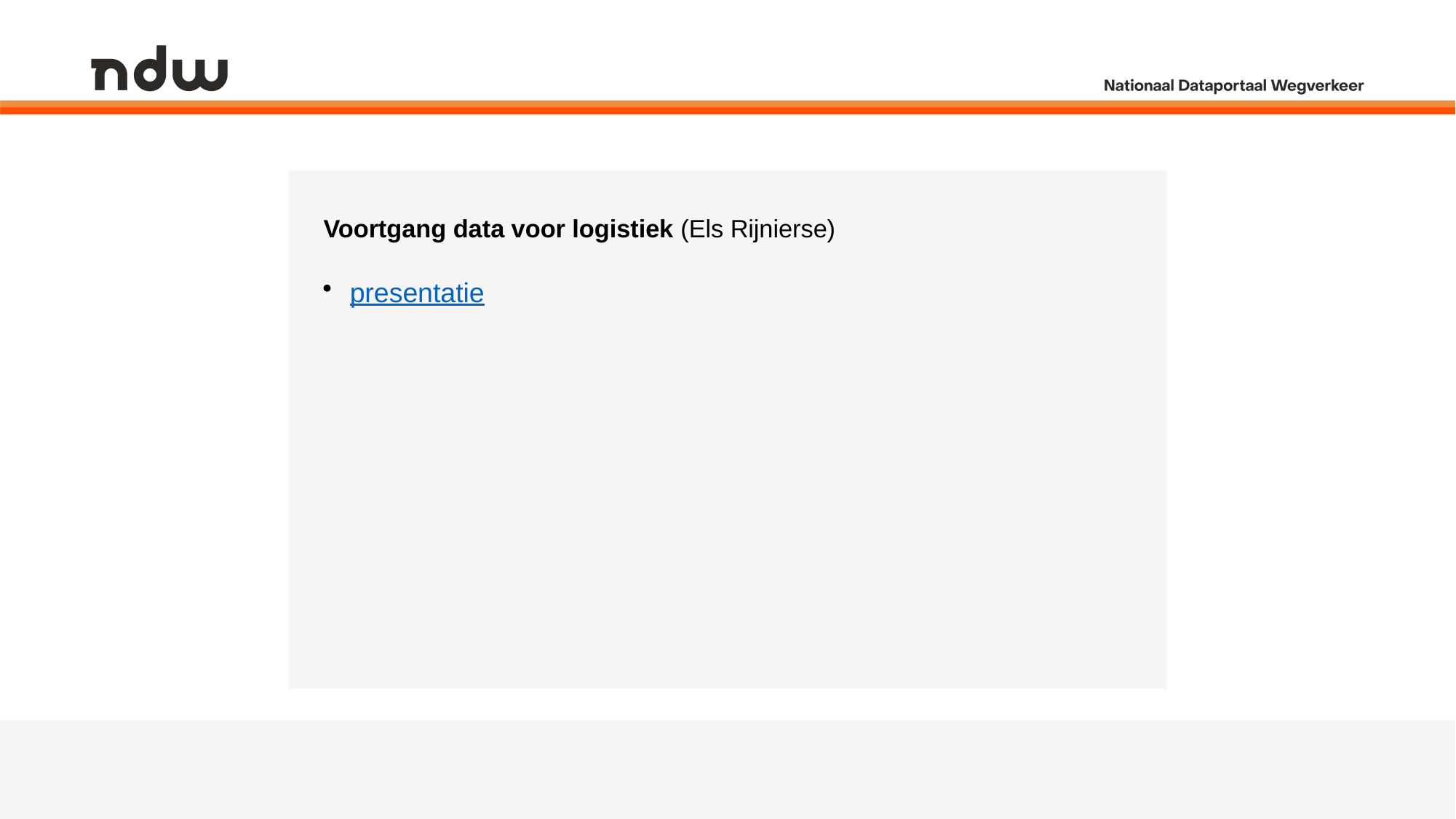

# Voortgang data voor logistiek (Els Rijnierse)
presentatie